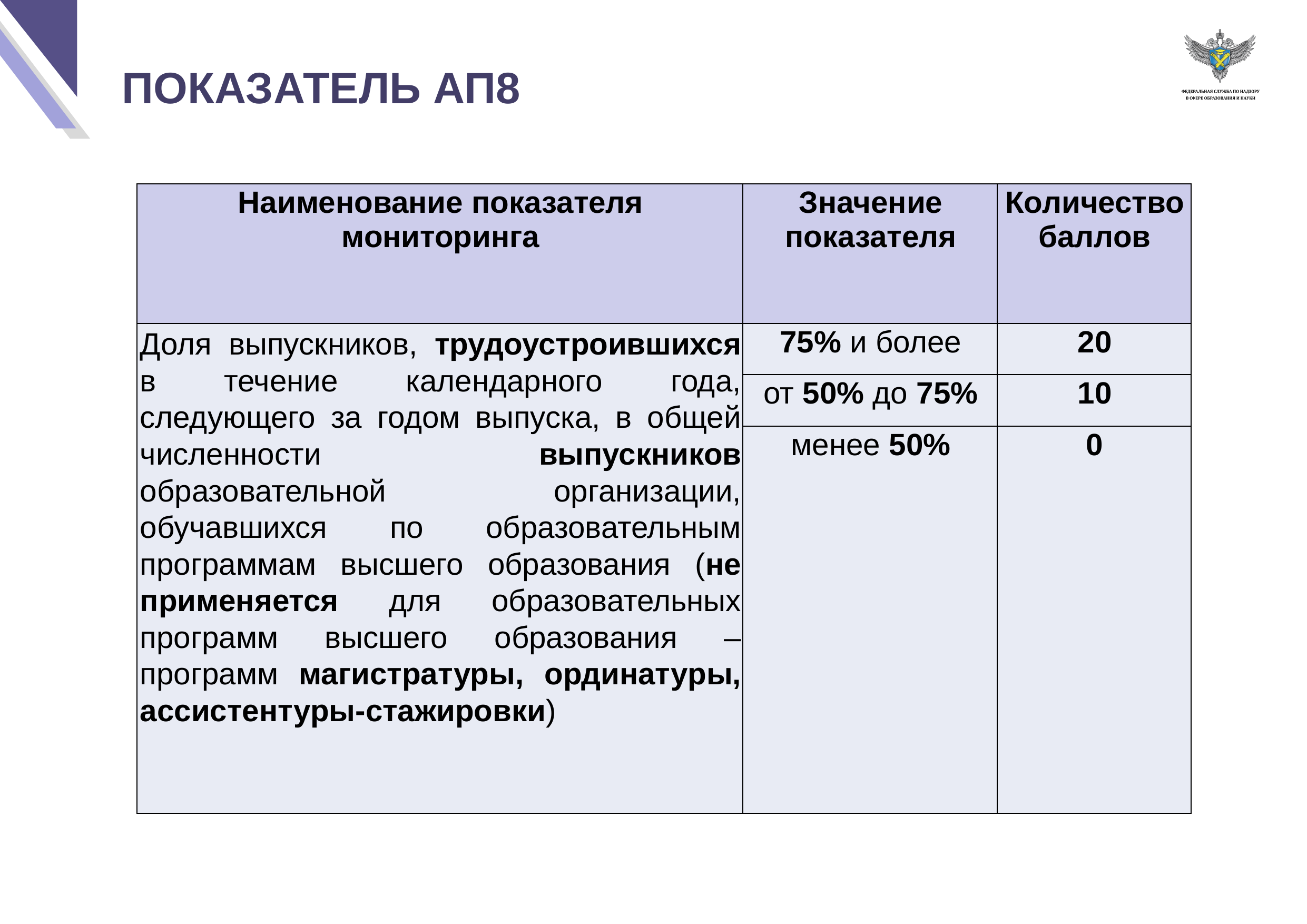

ПОКАЗАТЕЛЬ АП8
| Наименование показателя мониторинга | Значение показателя | Количество баллов |
| --- | --- | --- |
| Доля выпускников, трудоустроившихся в течение календарного года, следующего за годом выпуска, в общей численности выпускников образовательной организации, обучавшихся по образовательным программам высшего образования (не применяется для образовательных программ высшего образования – программ магистратуры, ординатуры, ассистентуры-стажировки) | 75% и более | 20 |
|  | от 50% до 75% | 10 |
|  | менее 50% | 0 |